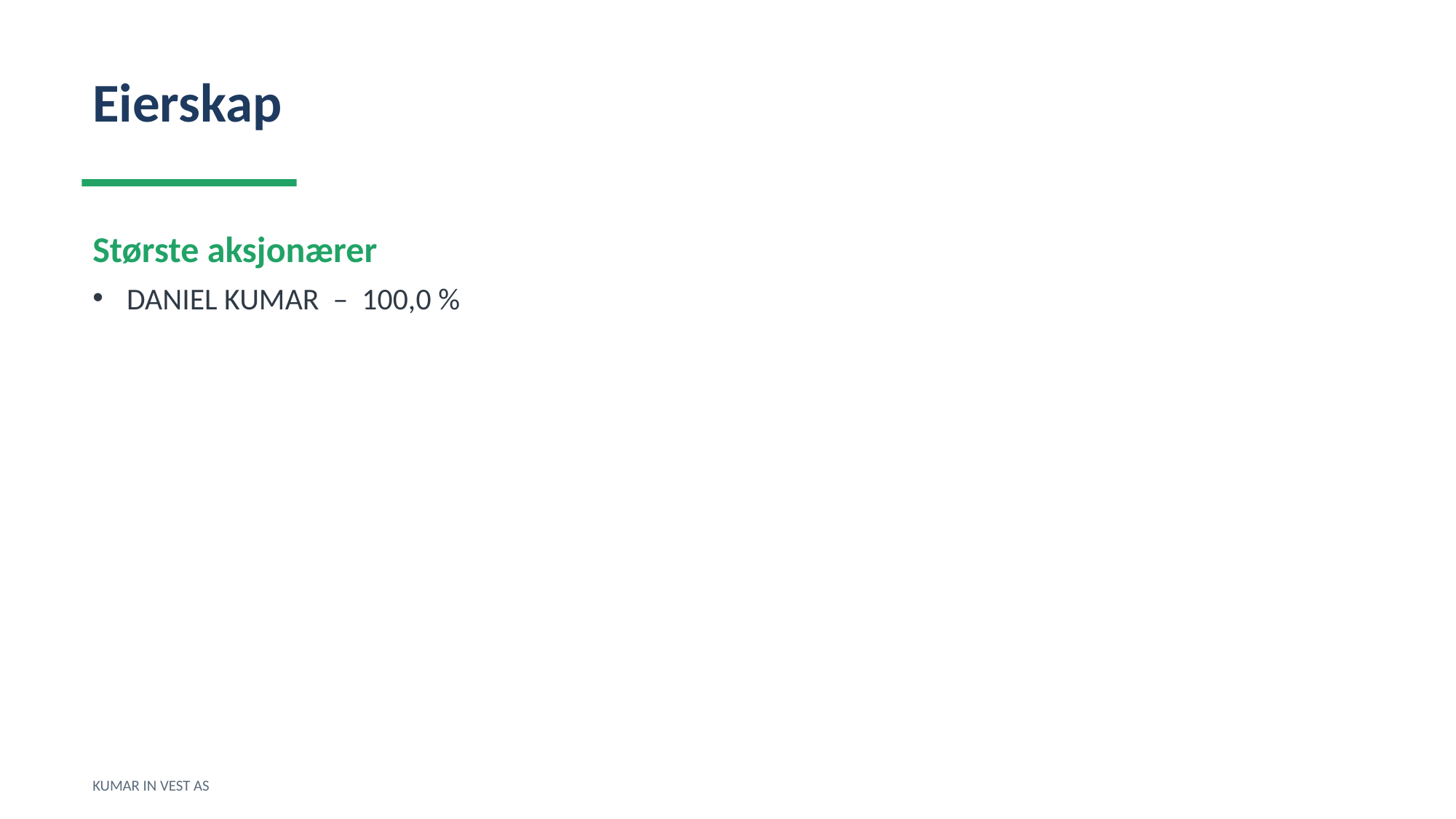

Eierskap

Største aksjonærer
DANIEL KUMAR  –  100,0 %
KUMAR IN VEST AS